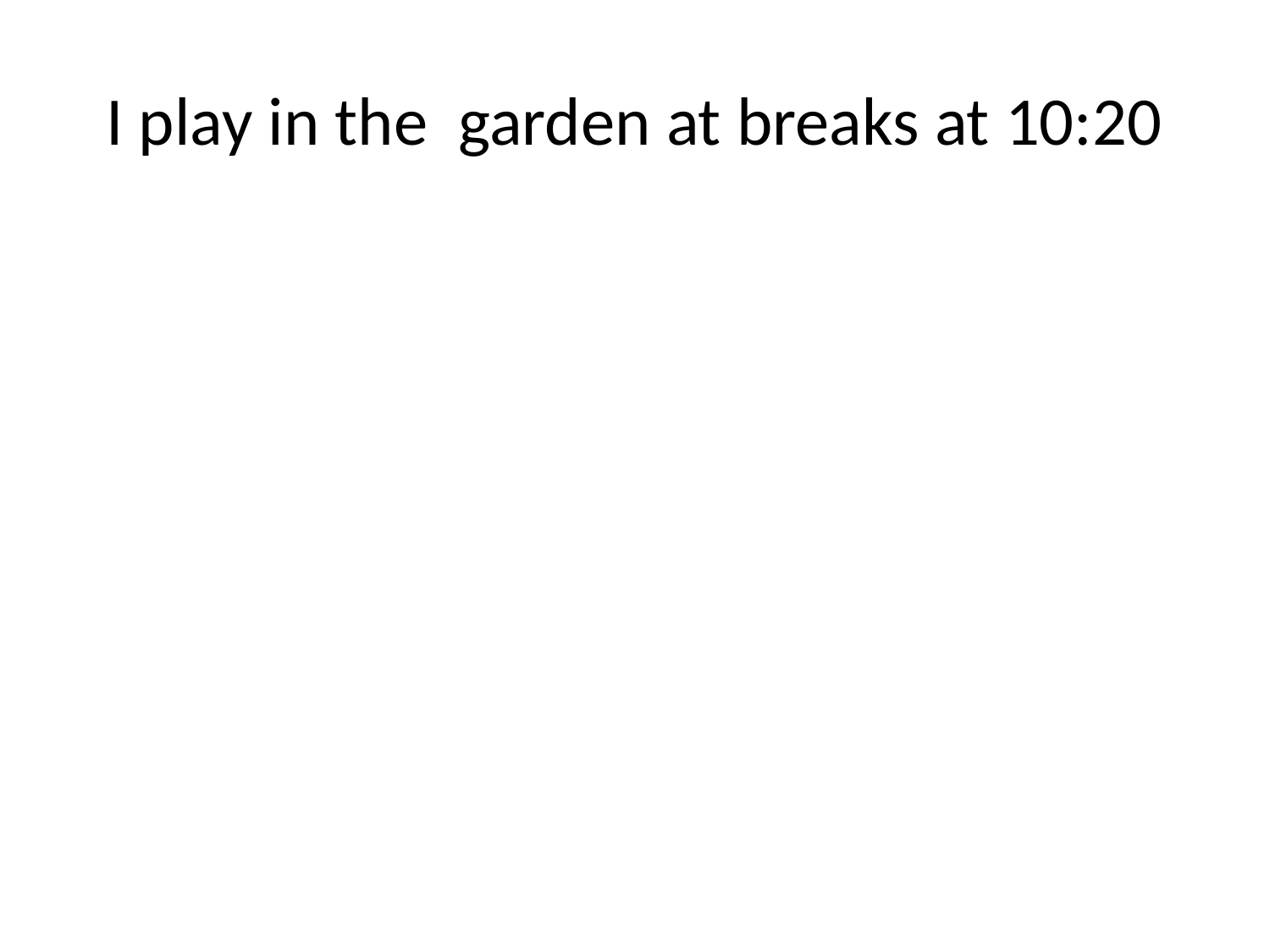

# I play in the  garden at breaks at 10:20